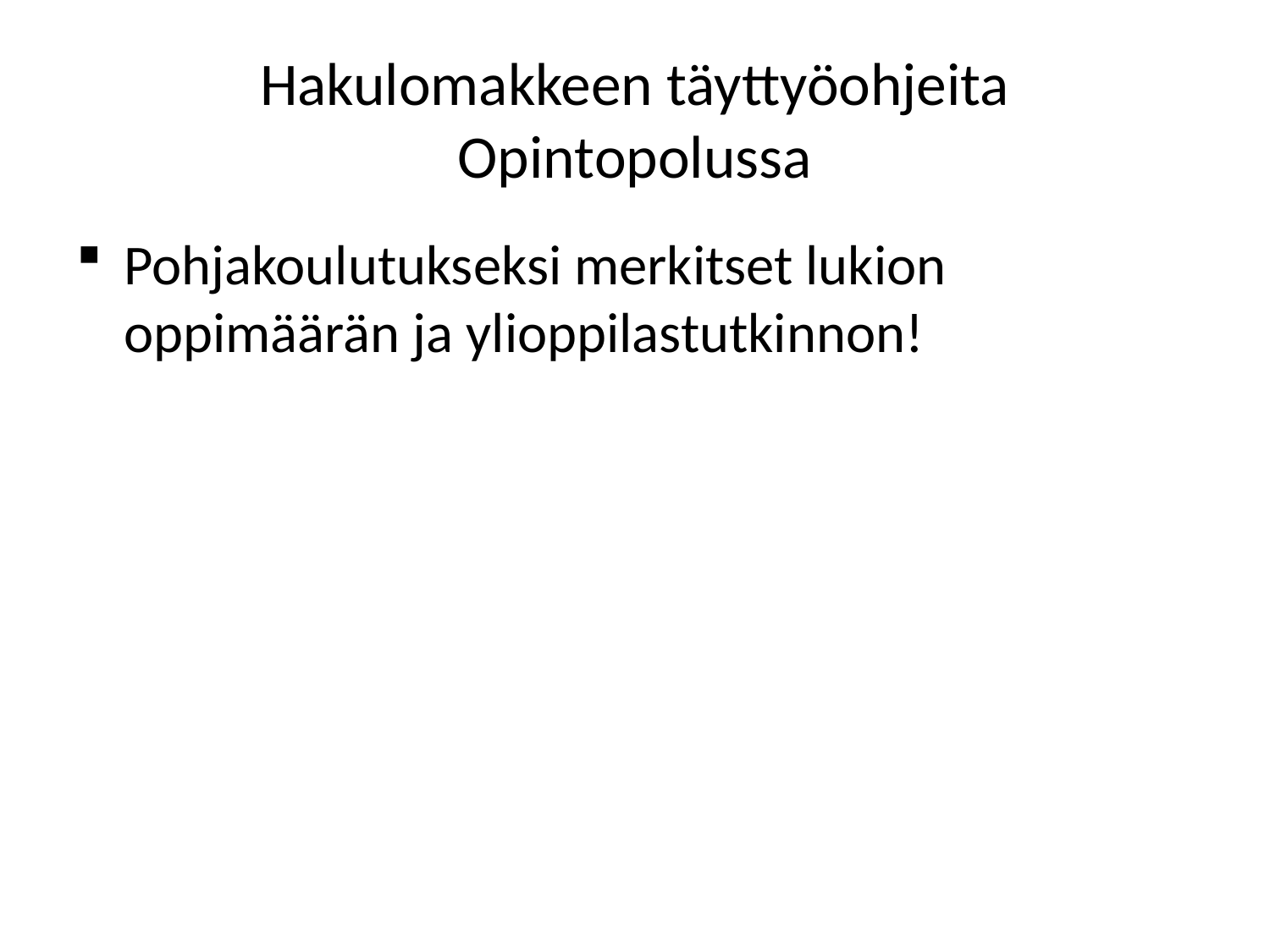

# Hakulomakkeen täyttyöohjeita Opintopolussa
Pohjakoulutukseksi merkitset lukion oppimäärän ja ylioppilastutkinnon!